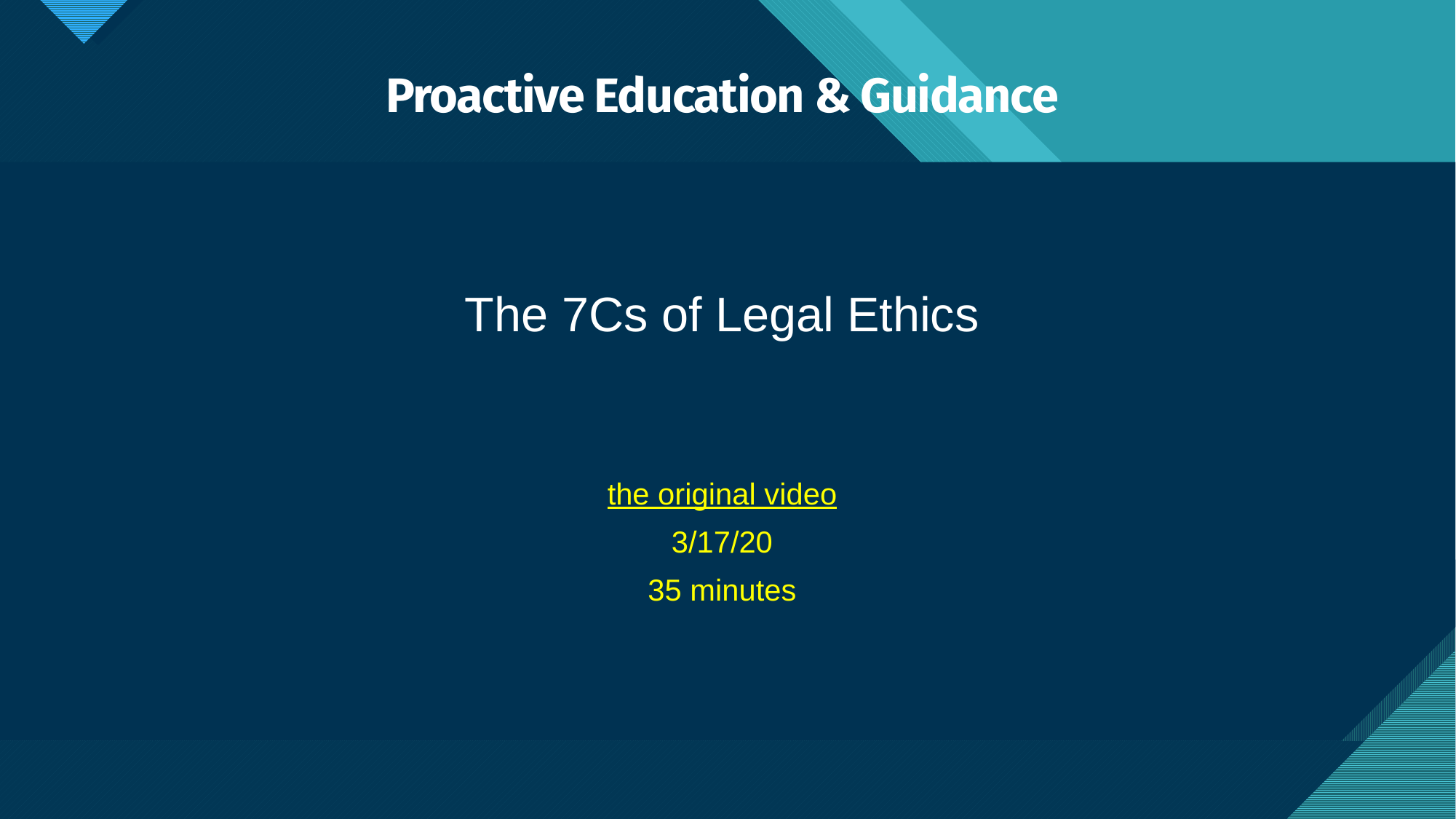

# Proactive Education & Guidance

The 7Cs of Legal Ethics

the original video
3/17/20
35 minutes